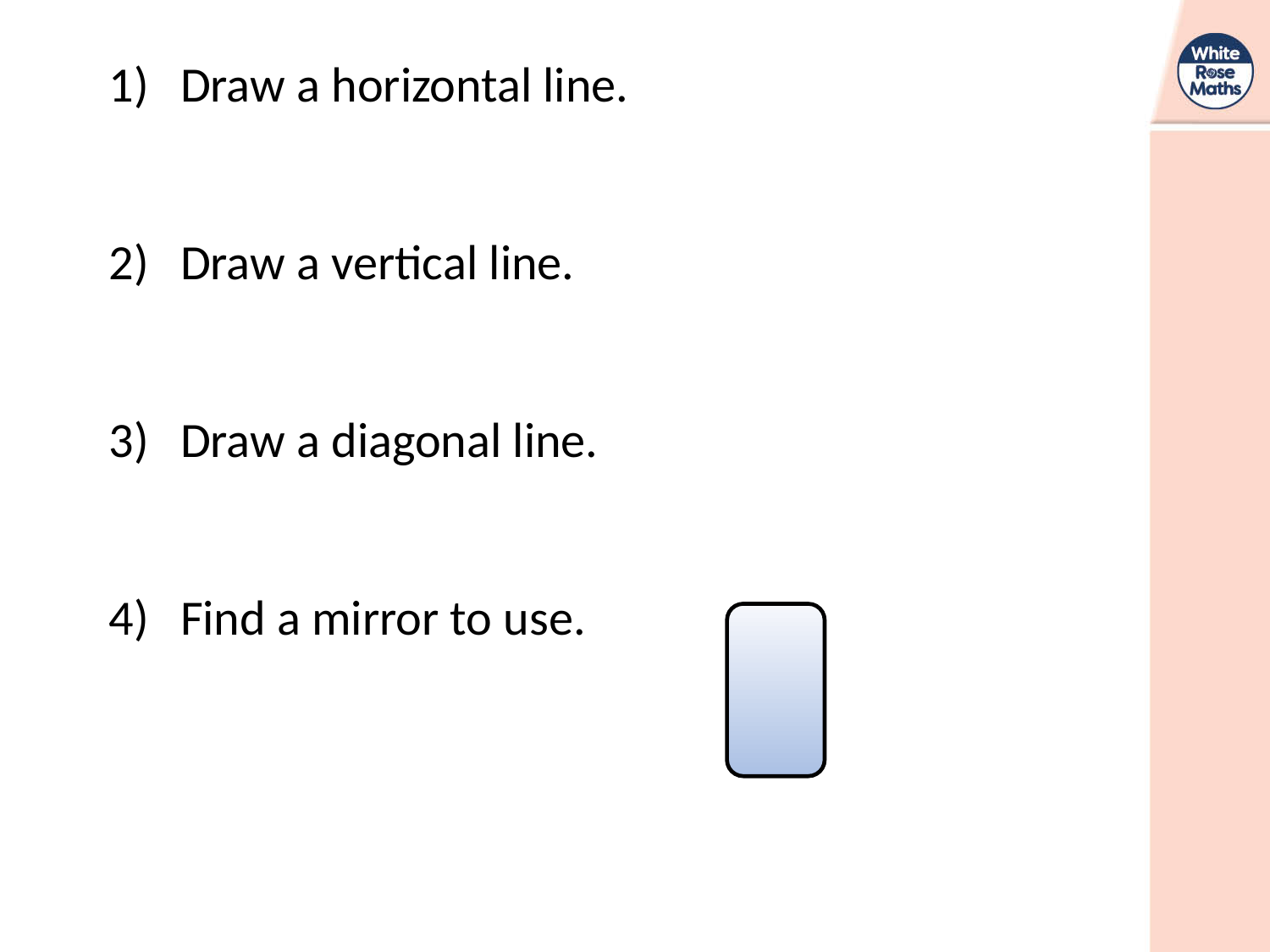

Draw a horizontal line.

Draw a vertical line.

Draw a diagonal line.

Find a mirror to use.